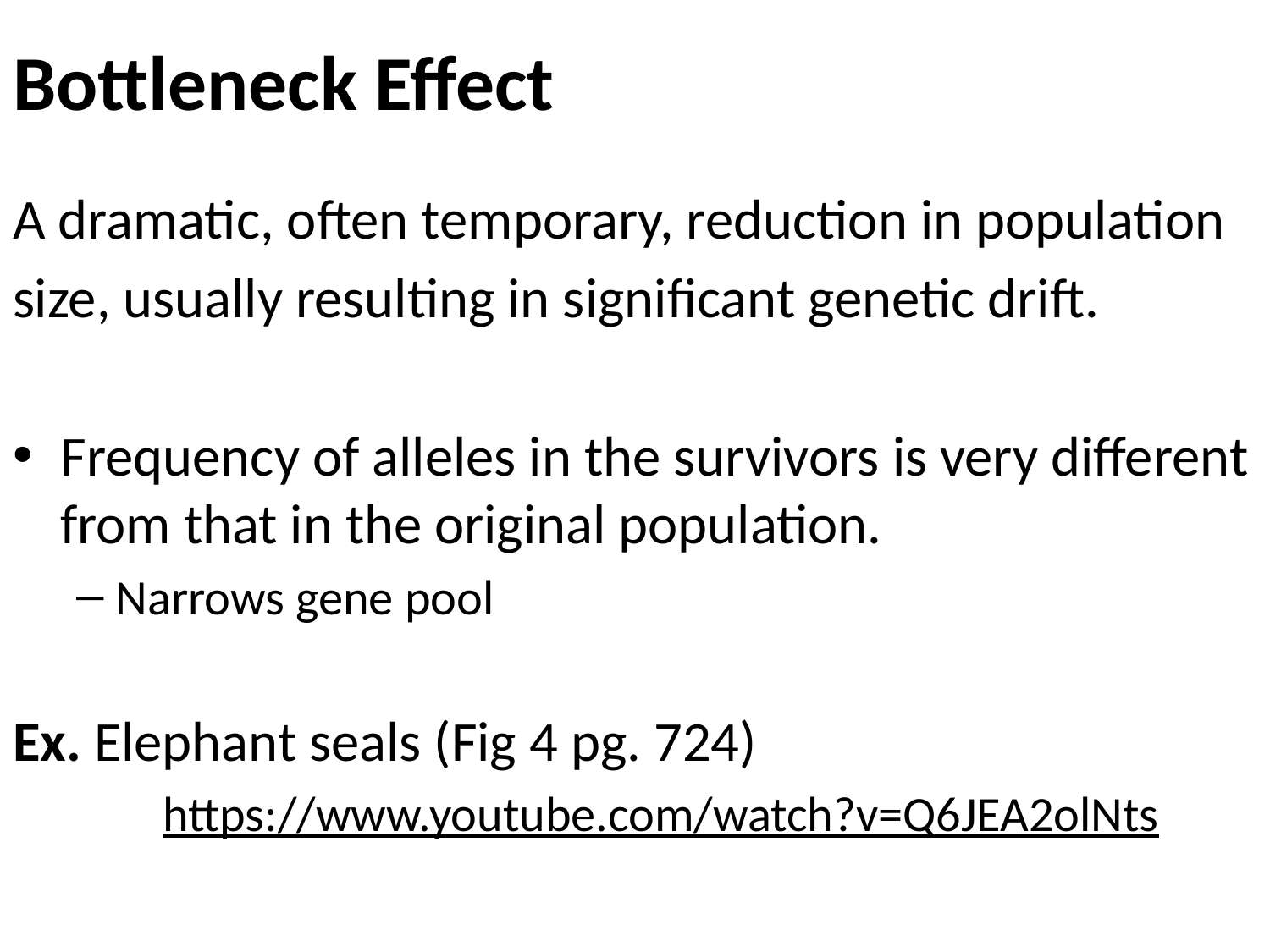

# Bottleneck Effect
A dramatic, often temporary, reduction in population
size, usually resulting in significant genetic drift.

Frequency of alleles in the survivors is very different from that in the original population.
Narrows gene pool

Ex. Elephant seals (Fig 4 pg. 724)
https://www.youtube.com/watch?v=Q6JEA2olNts